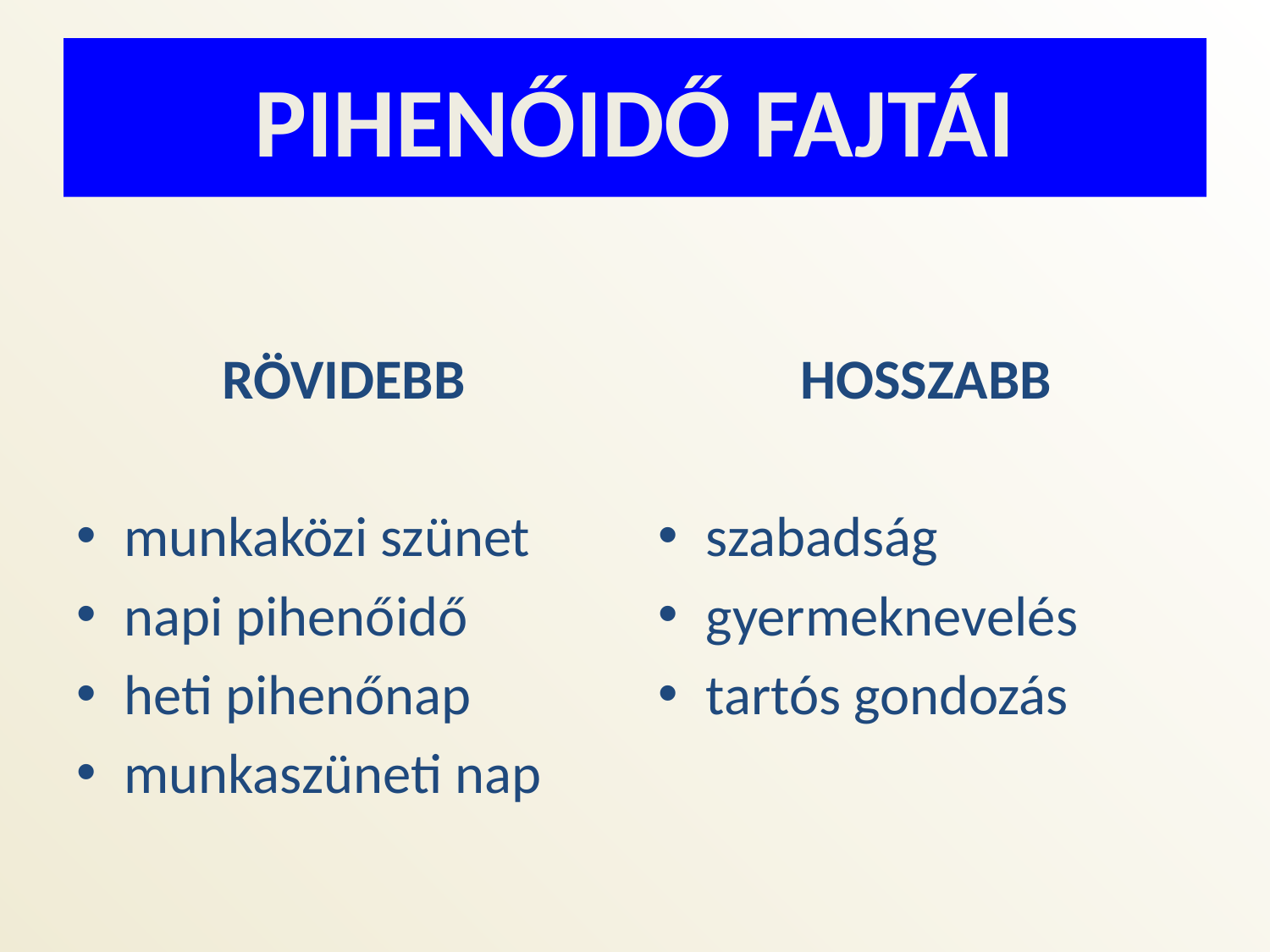

# PIHENŐIDŐ FAJTÁI
RÖVIDEBB

munkaközi szünet
napi pihenőidő
heti pihenőnap
munkaszüneti nap

HOSSZABB

szabadság
gyermeknevelés
tartós gondozás